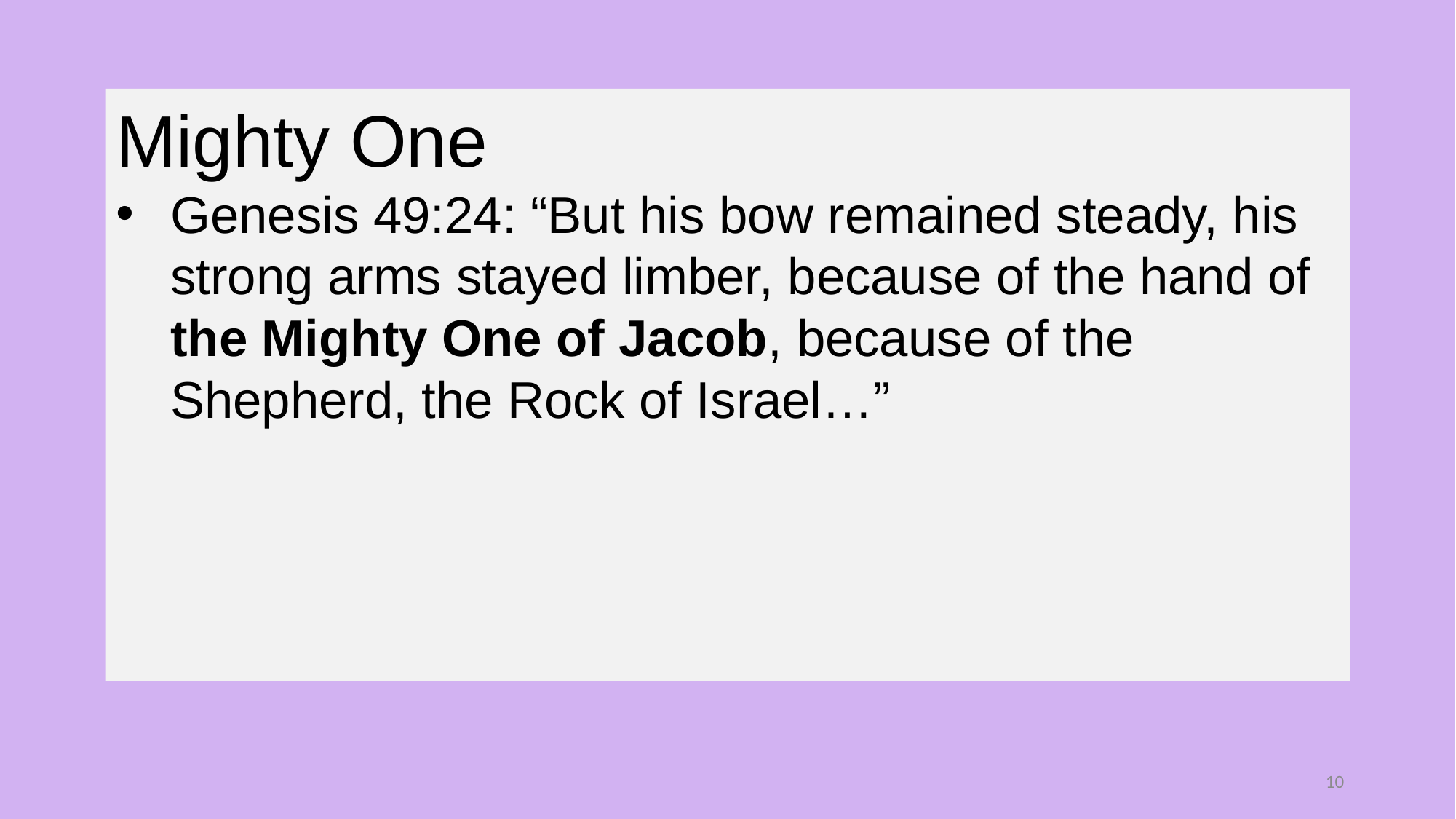

Mighty One
Genesis 49:24: “But his bow remained steady, his strong arms stayed limber, because of the hand of the Mighty One of Jacob, because of the Shepherd, the Rock of Israel…”

10